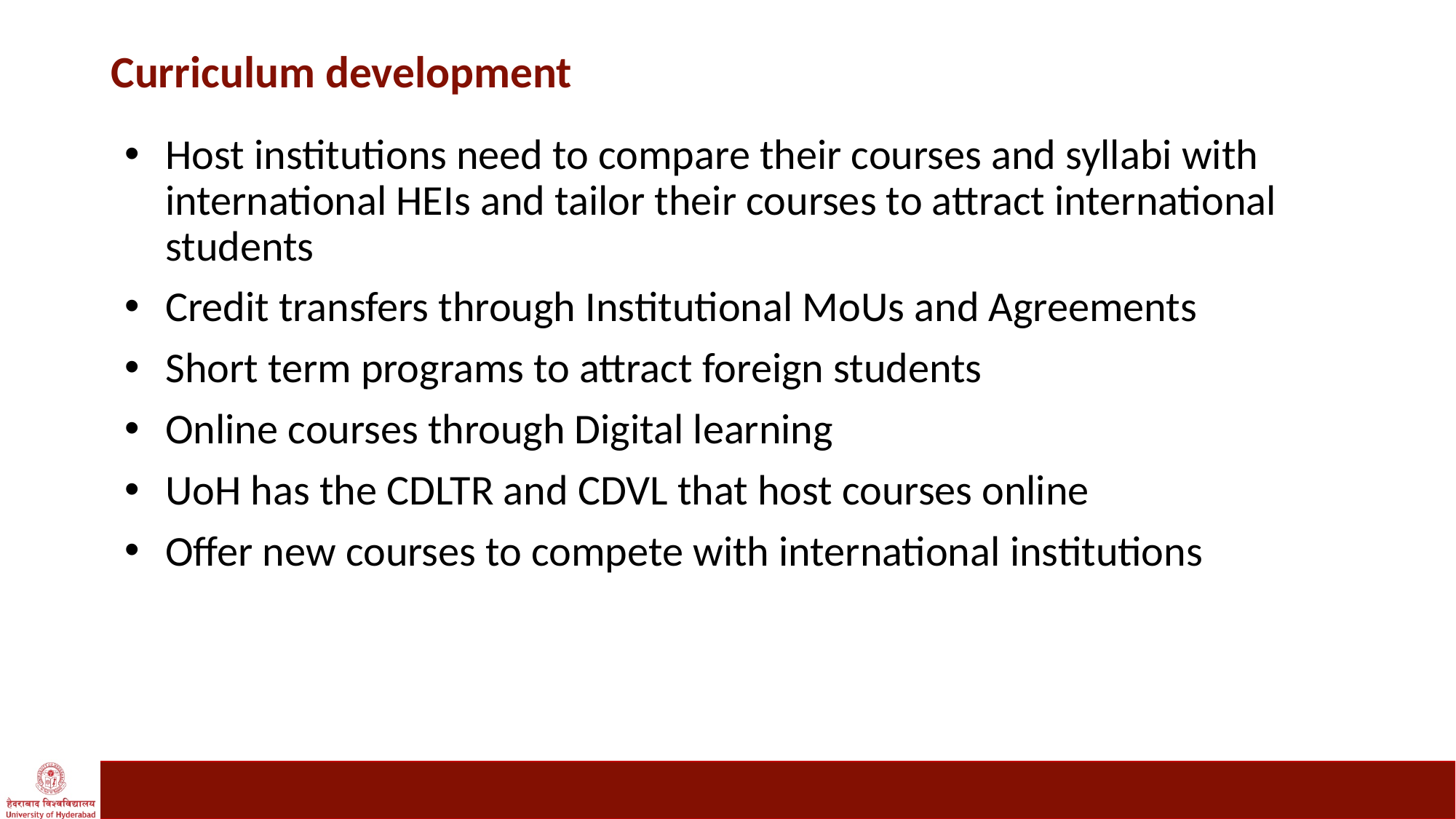

# Curriculum development
Host institutions need to compare their courses and syllabi with international HEIs and tailor their courses to attract international students
Credit transfers through Institutional MoUs and Agreements
Short term programs to attract foreign students
Online courses through Digital learning
UoH has the CDLTR and CDVL that host courses online
Offer new courses to compete with international institutions